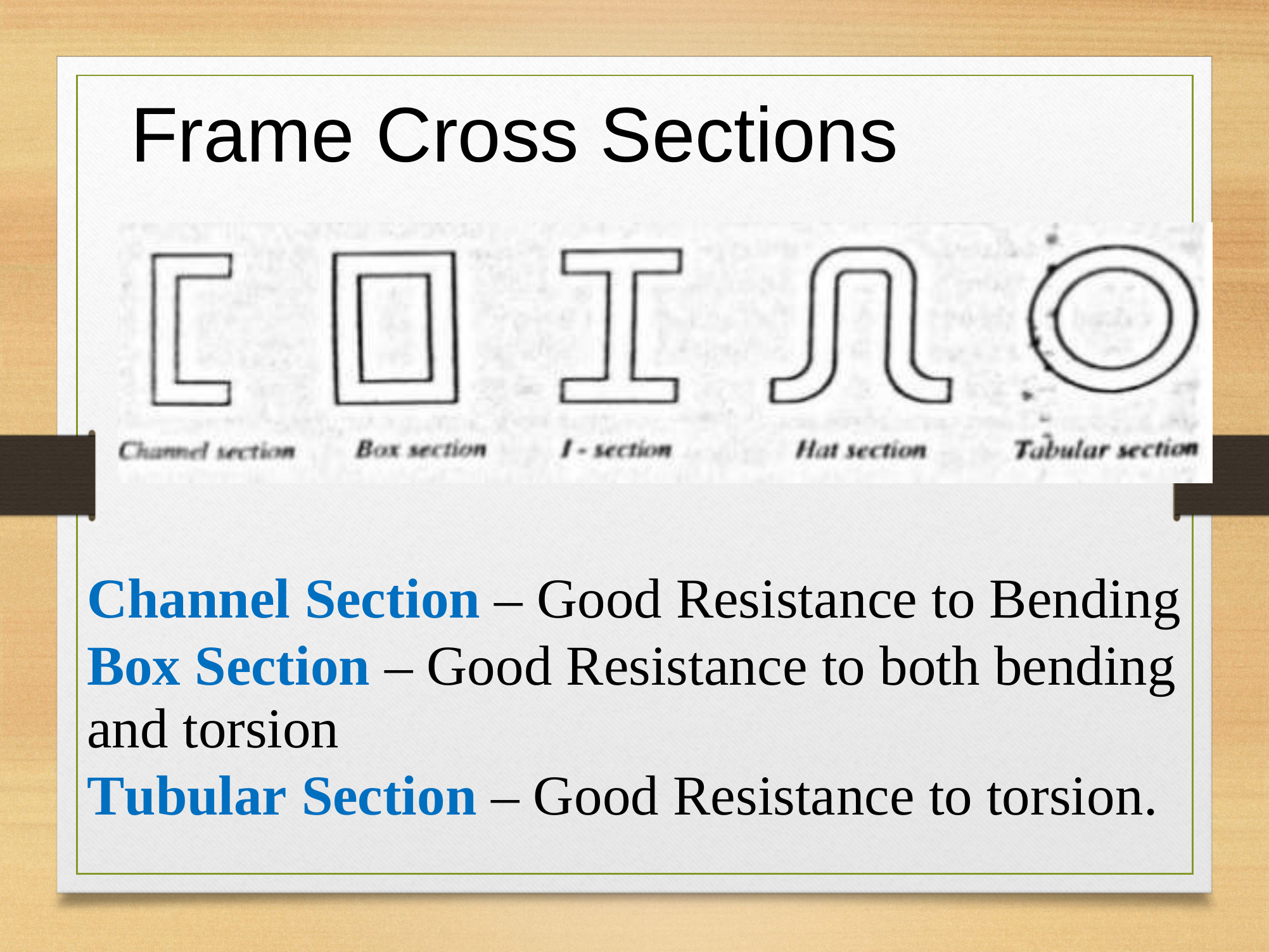

Frame
Cross
Sections

Channel Section – Good Resistance
to Bending
Box Section – Good Resistance to both bending
and torsion
Tubular Section – Good Resistance to torsion.